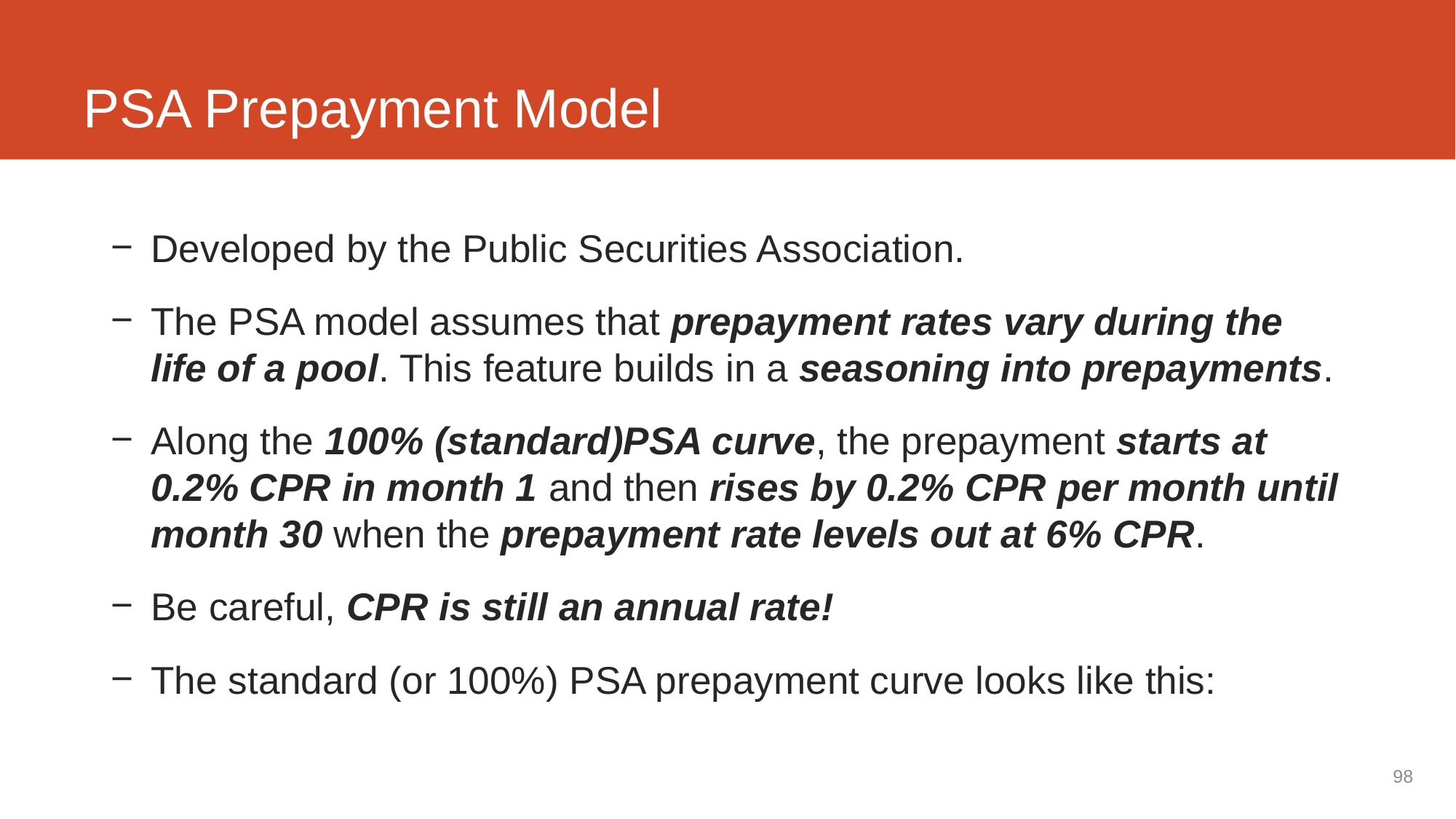

# PSA Prepayment Model
Developed by the Public Securities Association.
The PSA model assumes that prepayment rates vary during the life of a pool. This feature builds in a seasoning into prepayments.
Along the 100% (standard)PSA curve, the prepayment starts at 0.2% CPR in month 1 and then rises by 0.2% CPR per month until month 30 when the prepayment rate levels out at 6% CPR.
Be careful, CPR is still an annual rate!
The standard (or 100%) PSA prepayment curve looks like this:
98